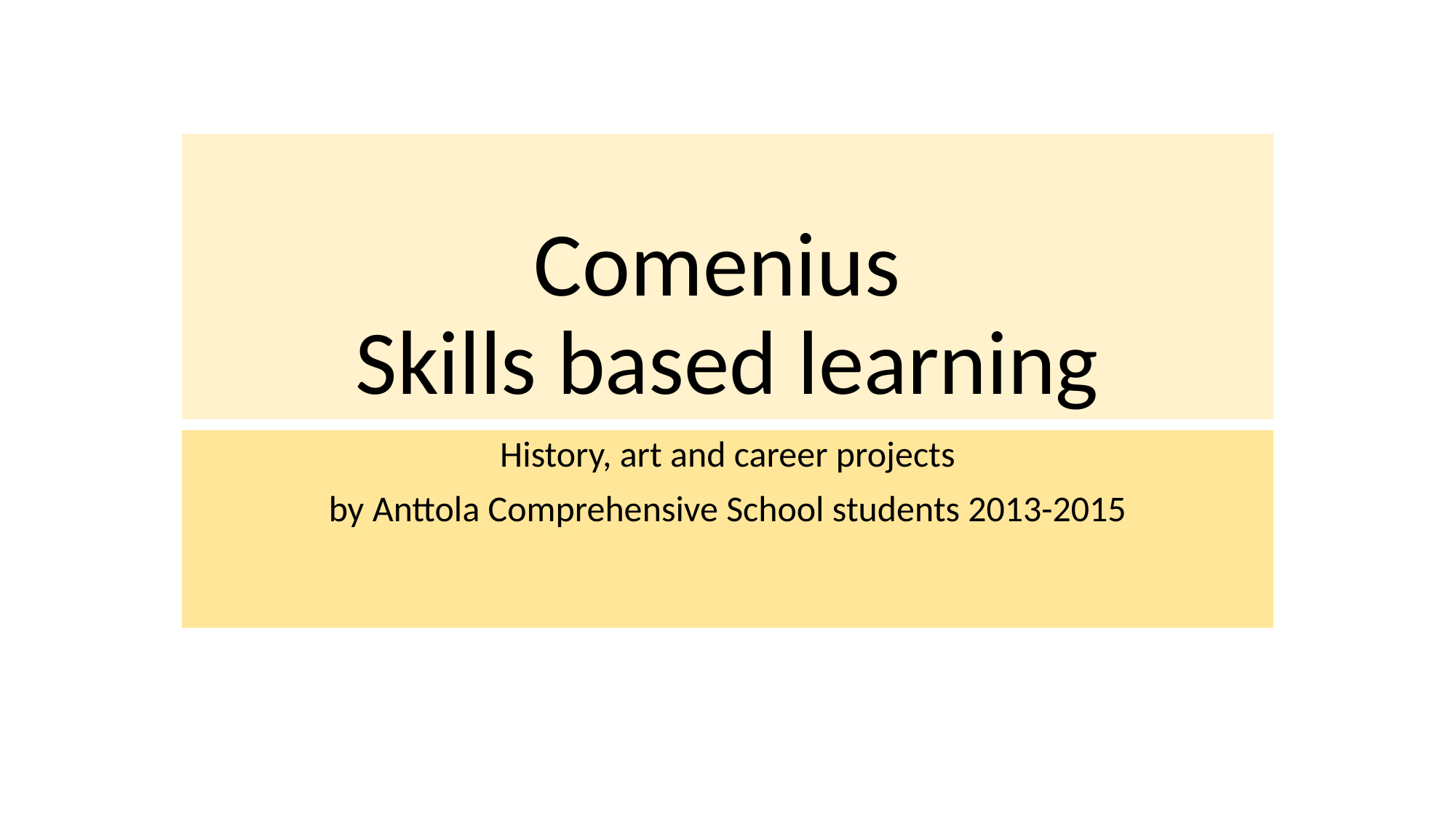

# Comenius Skills based learning
History, art and career projects
by Anttola Comprehensive School students 2013-2015